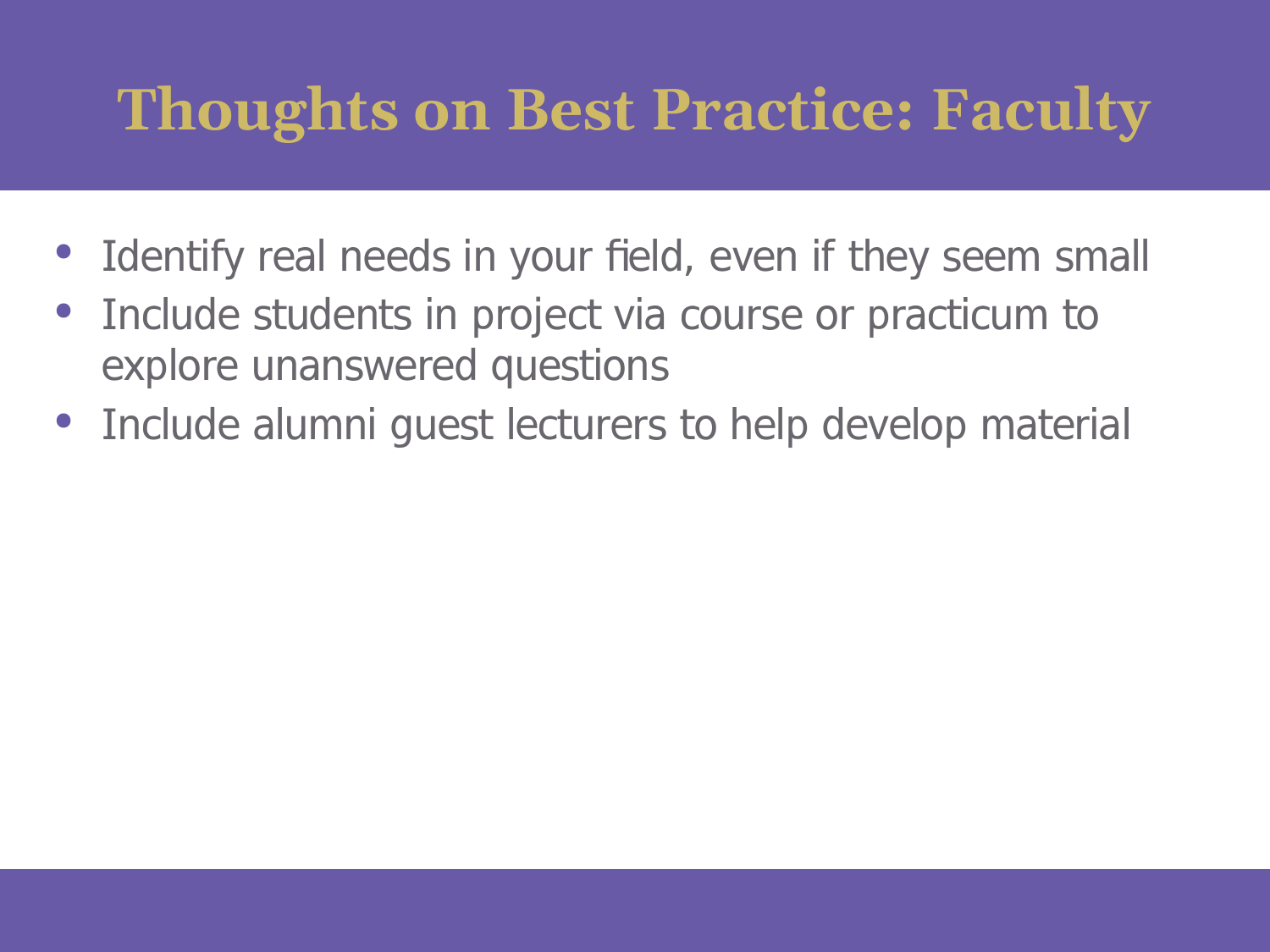

# Thoughts on Best Practice: Faculty
Identify real needs in your field, even if they seem small
Include students in project via course or practicum to explore unanswered questions
Include alumni guest lecturers to help develop material